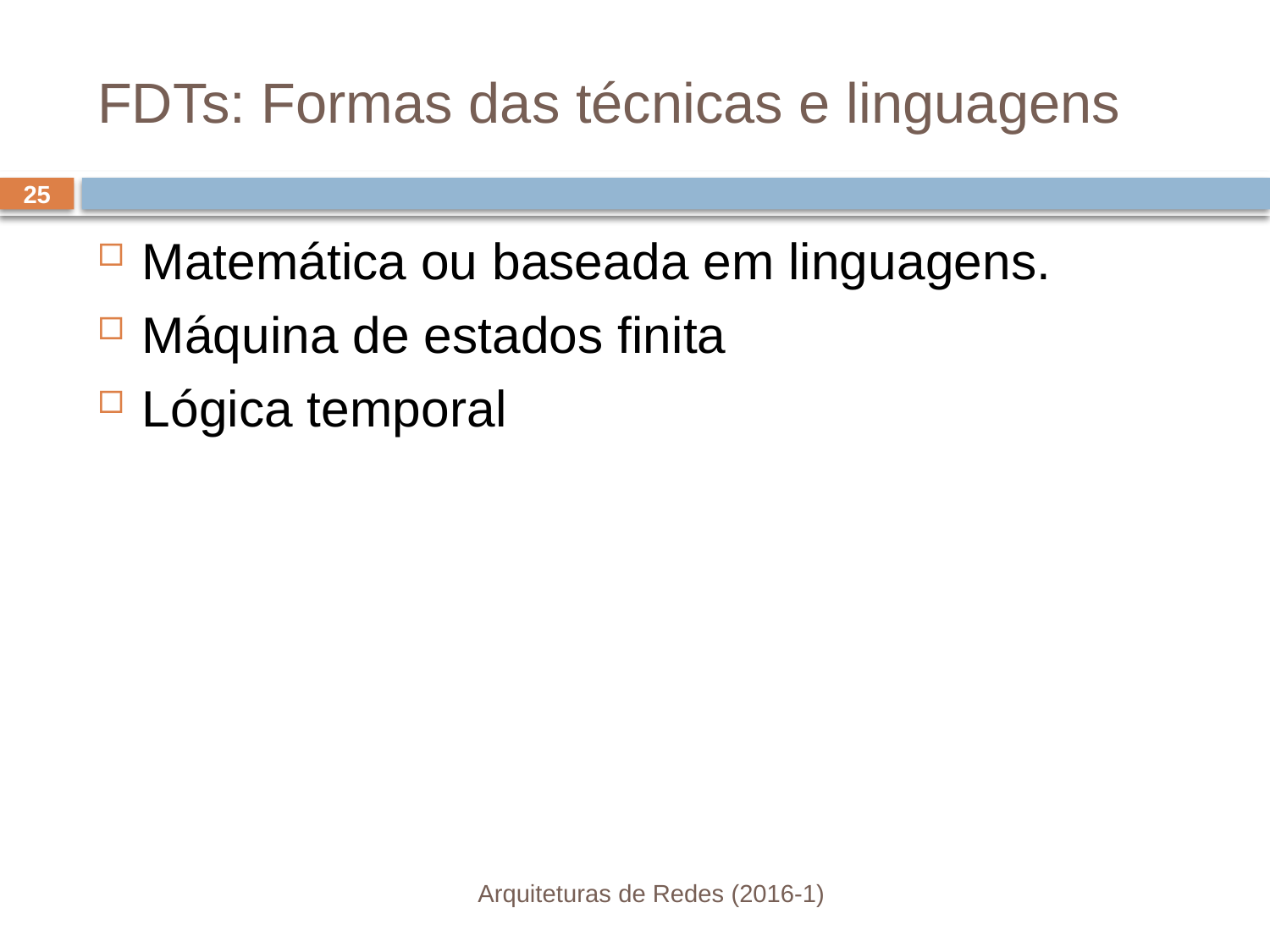

# FDTs: Formas das técnicas e linguagens
25
Matemática ou baseada em linguagens.
Máquina de estados finita
Lógica temporal
Arquiteturas de Redes (2016-1)